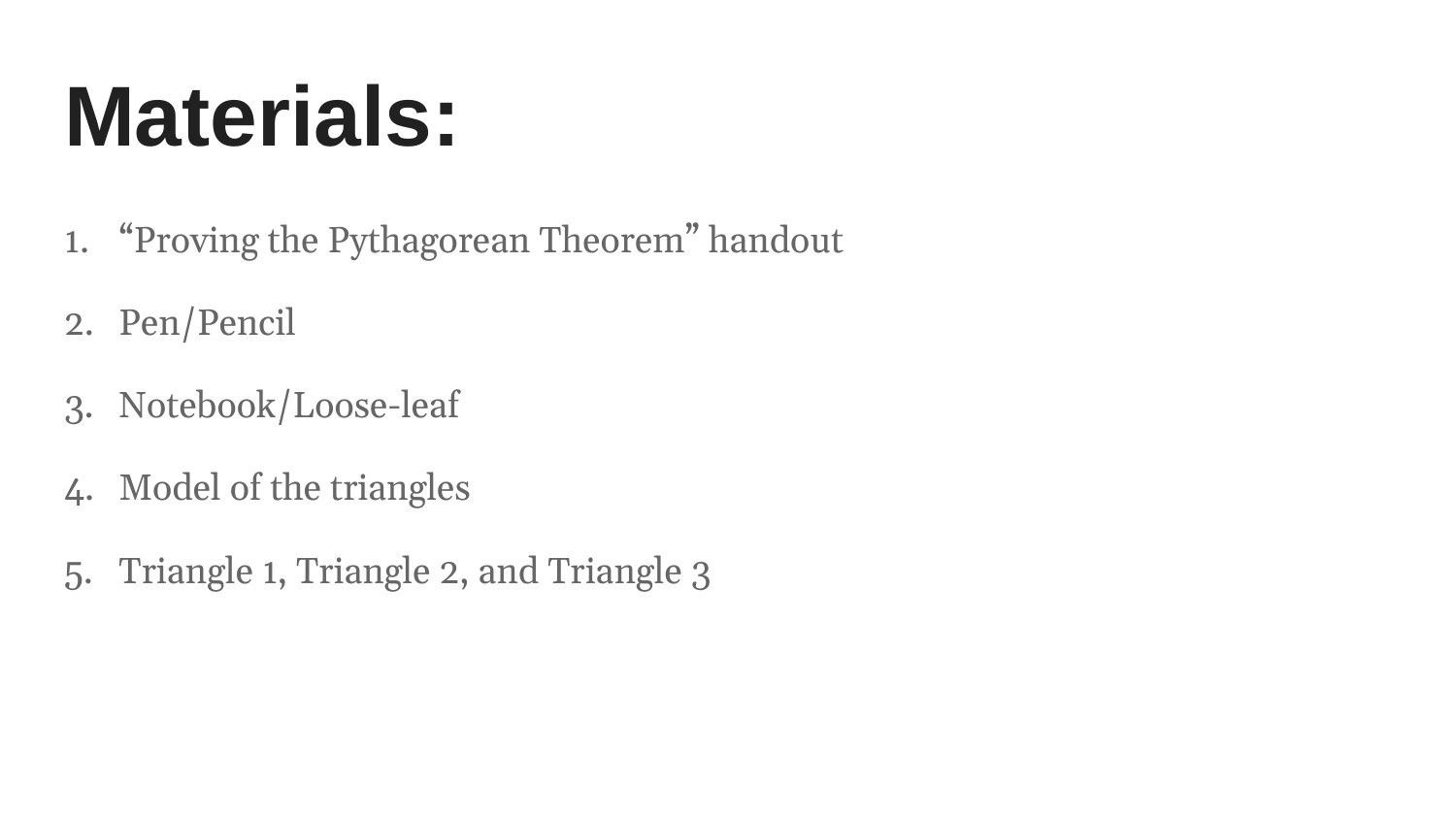

# Materials:
“Proving the Pythagorean Theorem” handout
Pen/Pencil
Notebook/Loose-leaf
Model of the triangles
Triangle 1, Triangle 2, and Triangle 3